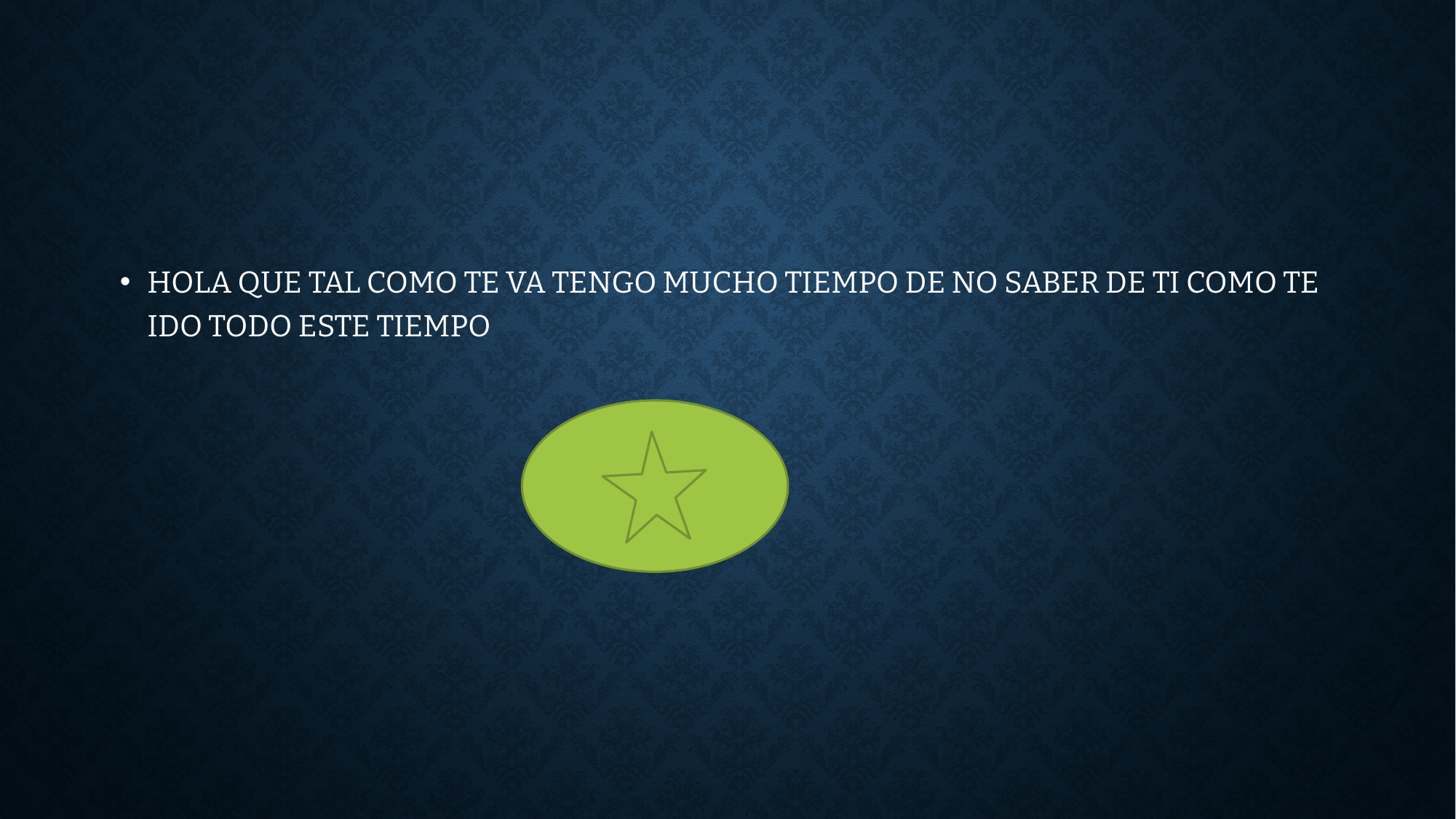

#
HOLA QUE TAL COMO TE VA TENGO MUCHO TIEMPO DE NO SABER DE TI COMO TE IDO TODO ESTE TIEMPO